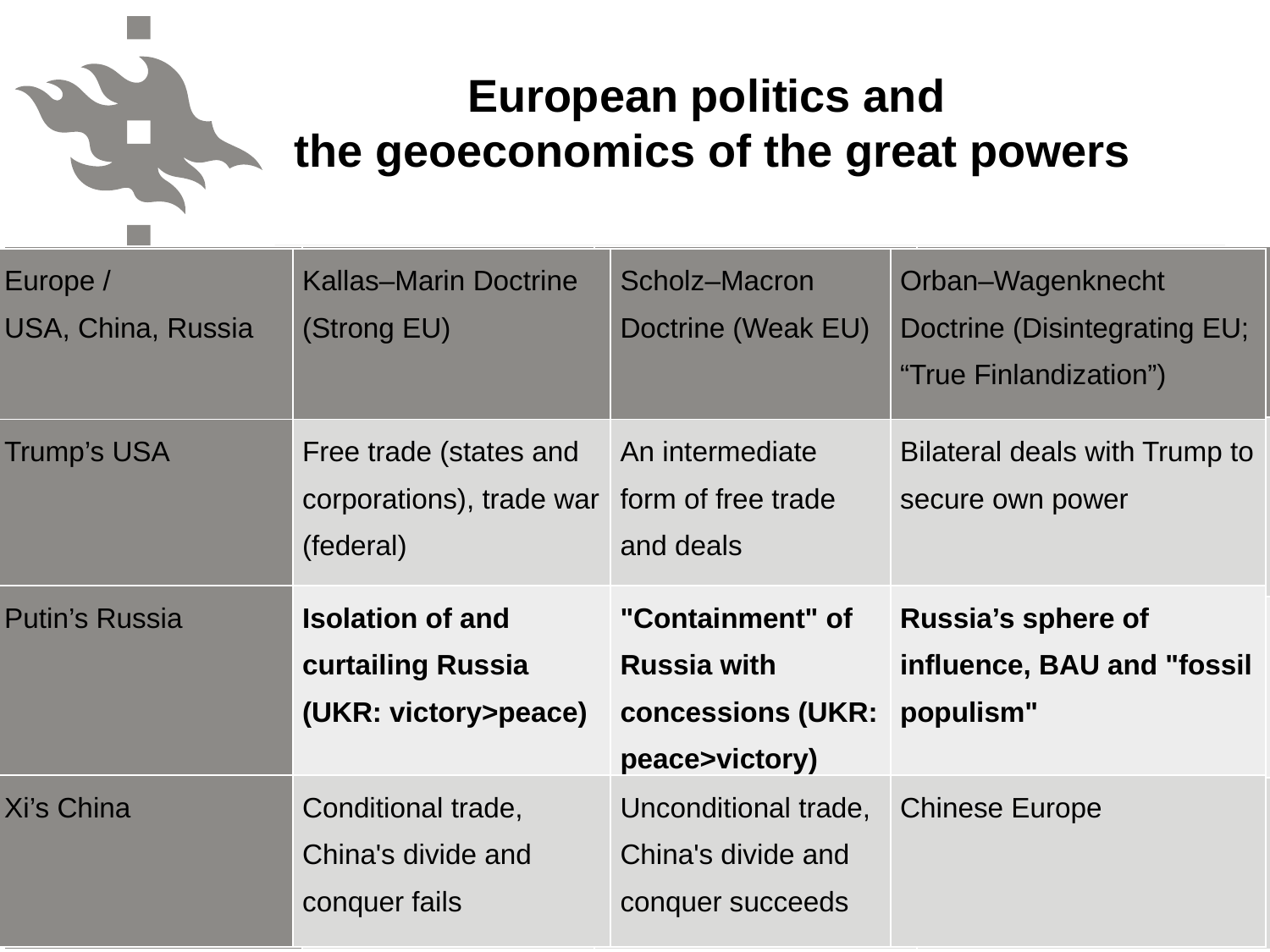

European politics and
the geoeconomics of the great powers
| Eurooppa / USA, Kiina, Venäjä | Kallas–Marin -linja (Vahva EU) | Scholz–Macron -linja (Heikko EU) | Orban–Wagenknecht –linja (Hajoava EU; “perussuomettuminen”) |
| --- | --- | --- | --- |
| Trumpin Yhdysvallat | Vapaakauppa, USA:n osavaltiot | ”välimuoto” | Bilateraalit diilit Trumpin (liittovaltio) kanssa |
| Putinin Venäjä | Venäjän eristäminen ja patoaminen (UKR: voitto>rauha) | Venäjän hillitseminen myönnytysten kautta (UKR: rauha>voitto) | Venäjän etupiiri ja “fossiilipopulismi” |
| Xin Kiina | Ehdollinen kauppa, Kiinan hajota ja hallitse epäonnistuu | Ehdoton kauppa, Kiinan hajota ja hallitse onnistuu | Kiinalainen Eurooppa |
| Europe / USA, China, Russia | Kallas–Marin Doctrine (Strong EU) | Scholz–Macron Doctrine (Weak EU) | Orban–Wagenknecht Doctrine (Disintegrating EU; “True Finlandization”) |
| --- | --- | --- | --- |
| Trump’s USA | Free trade (states and corporations), trade war (federal) | An intermediate form of free trade and deals | Bilateral deals with Trump to secure own power |
| Putin’s Russia | Isolation of and curtailing Russia (UKR: victory>peace) | "Containment" of Russia with concessions (UKR: peace>victory) | Russia’s sphere of influence, BAU and "fossil populism" |
| Xi’s China | Conditional trade, China's divide and conquer fails | Unconditional trade, China's divide and conquer succeeds | Chinese Europe |
6